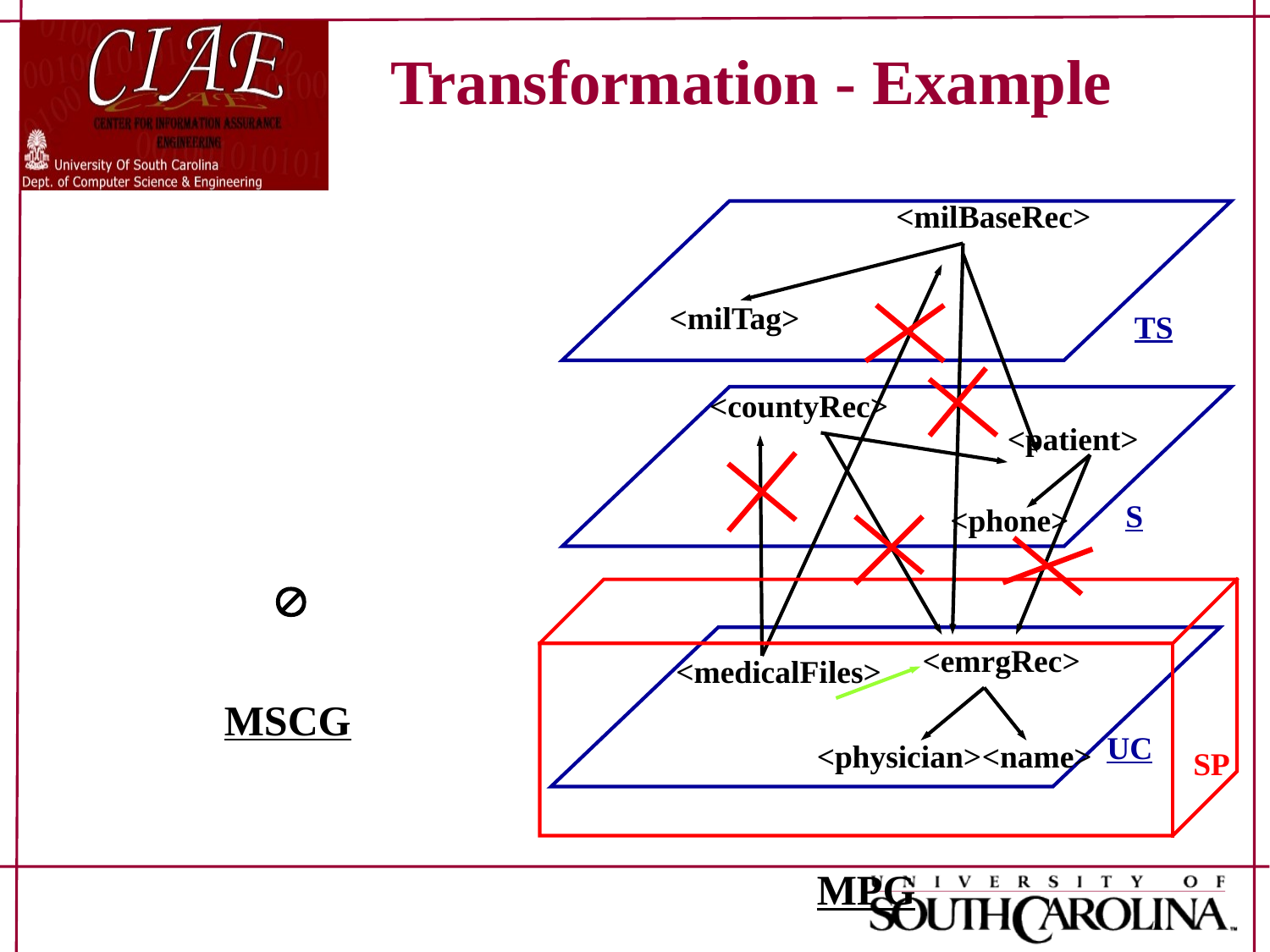

# Transformation - Example
<milBaseRec>

<milTag>
TS

<countyRec>

<patient>

S
<phone>

∅

<emrgRec>
<medicalFiles>

MSCG

UC
<physician>
<name>
SP
MPG
17